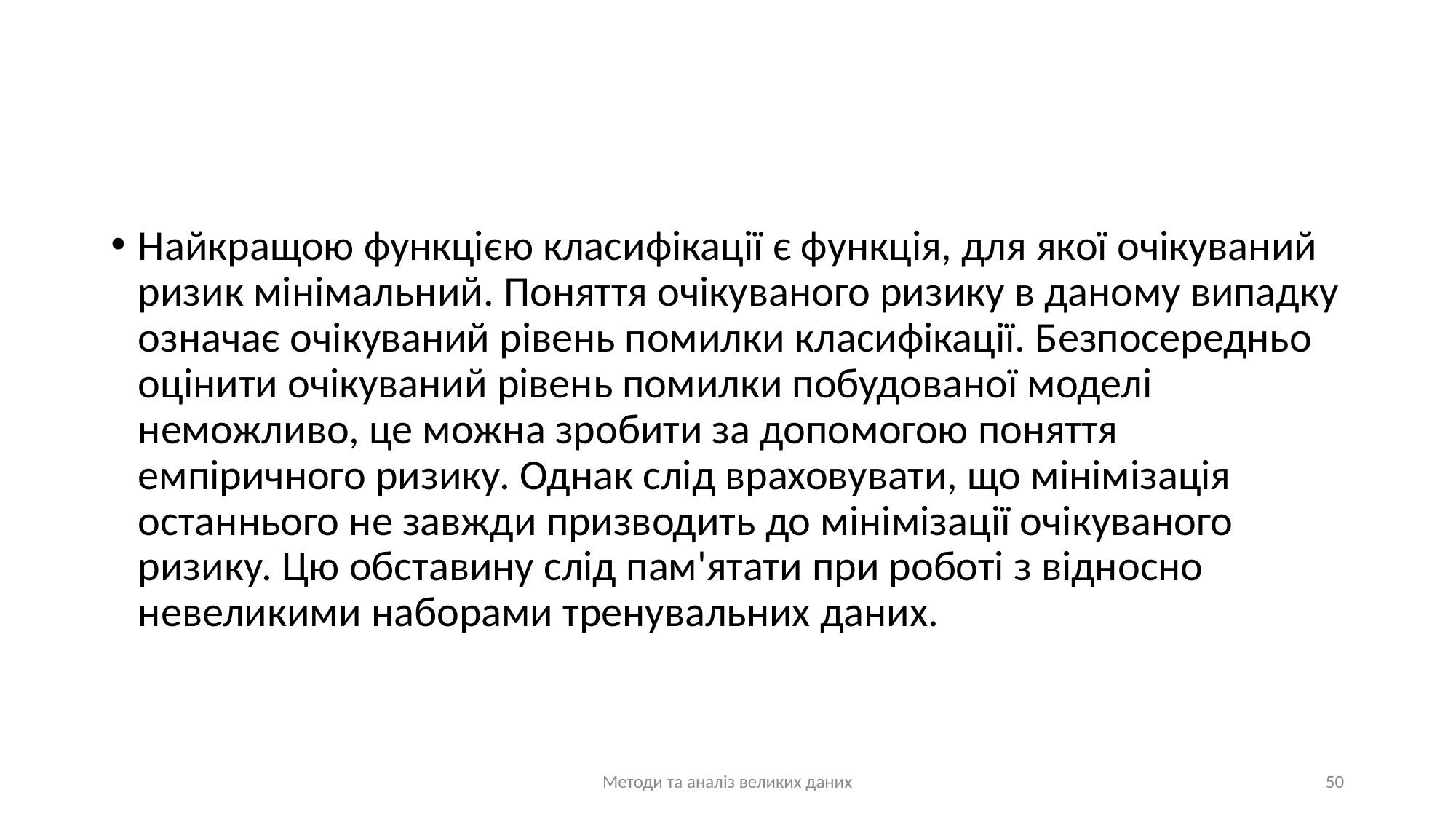

#
Найкращою функцією класифікації є функція, для якої очікуваний ризик мінімальний. Поняття очікуваного ризику в даному випадку означає очікуваний рівень помилки класифікації. Безпосередньо оцінити очікуваний рівень помилки побудованої моделі неможливо, це можна зробити за допомогою поняття емпіричного ризику. Однак слід враховувати, що мінімізація останнього не завжди призводить до мінімізації очікуваного ризику. Цю обставину слід пам'ятати при роботі з відносно невеликими наборами тренувальних даних.
Методи та аналіз великих даних
50